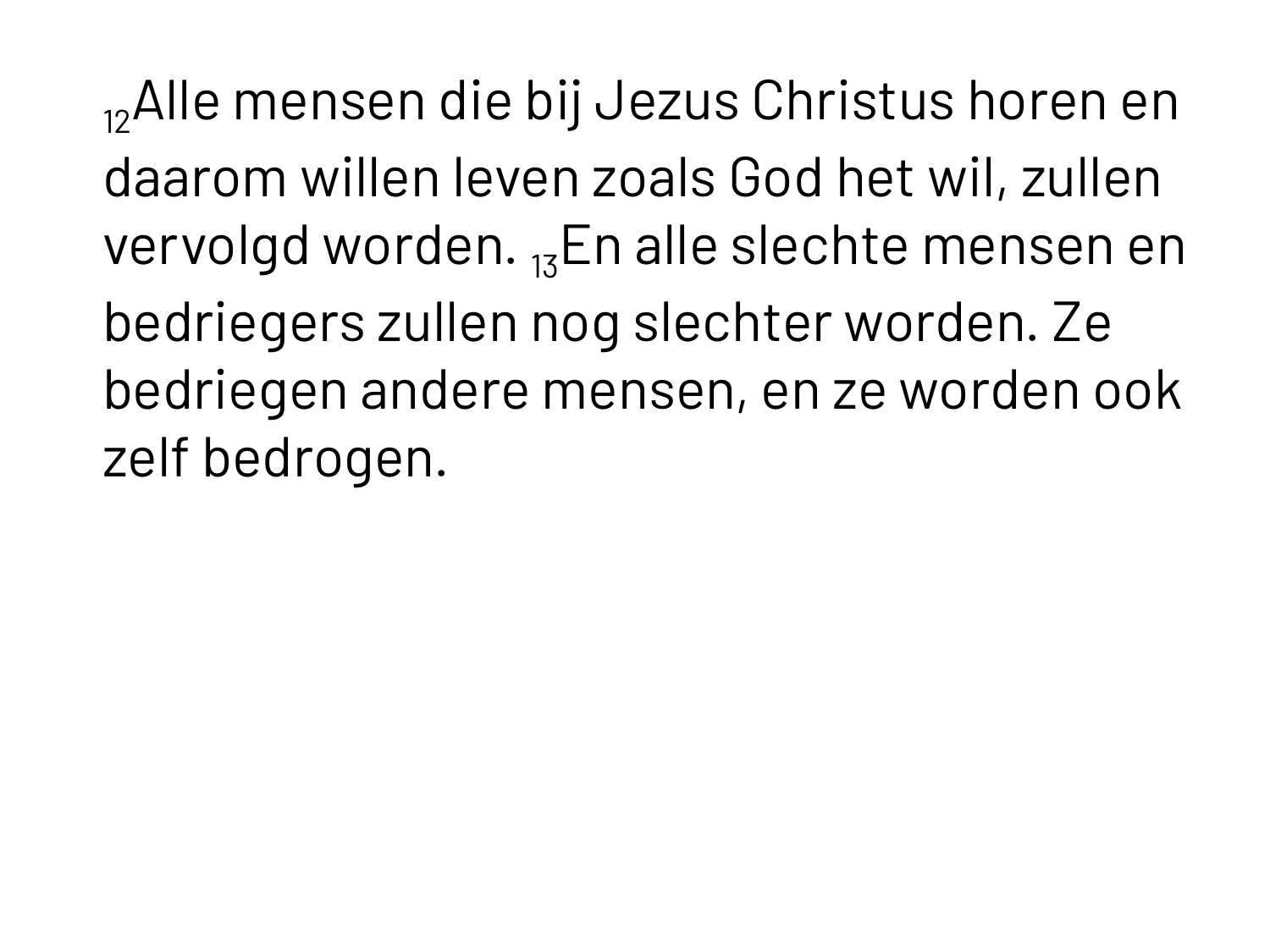

12Alle mensen die bij Jezus Christus horen en daarom willen leven zoals God het wil, zullen vervolgd worden. 13En alle slechte mensen en bedriegers zullen nog slechter worden. Ze bedriegen andere mensen, en ze worden ook zelf bedrogen.